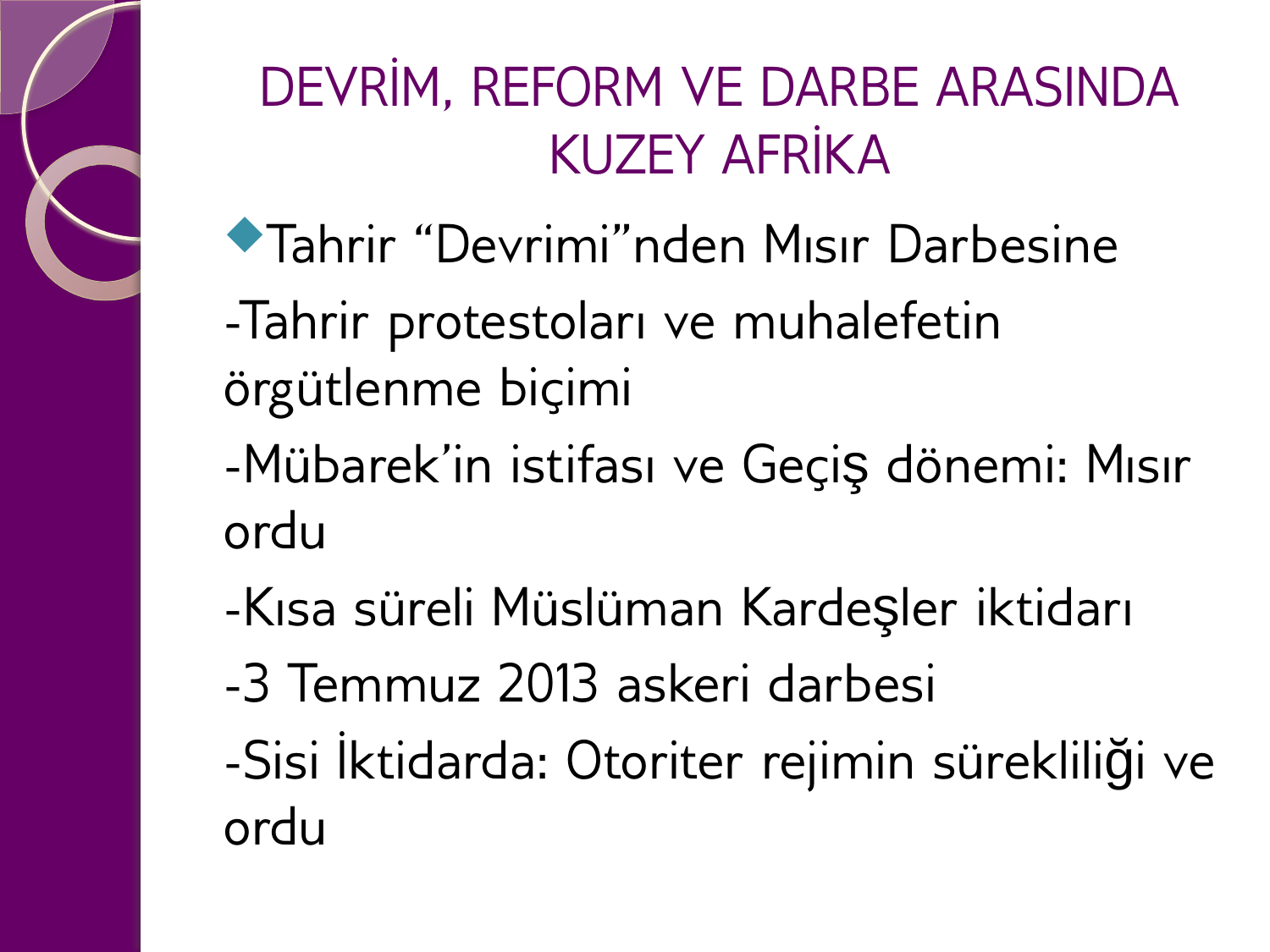

# DEVRİM, REFORM VE DARBE ARASINDA KUZEY AFRİKA
Tahrir “Devrimi”nden Mısır Darbesine
-Tahrir protestoları ve muhalefetin örgütlenme biçimi
-Mübarek’in istifası ve Geçiş dönemi: Mısır ordu
-Kısa süreli Müslüman Kardeşler iktidarı
-3 Temmuz 2013 askeri darbesi
-Sisi İktidarda: Otoriter rejimin sürekliliği ve ordu